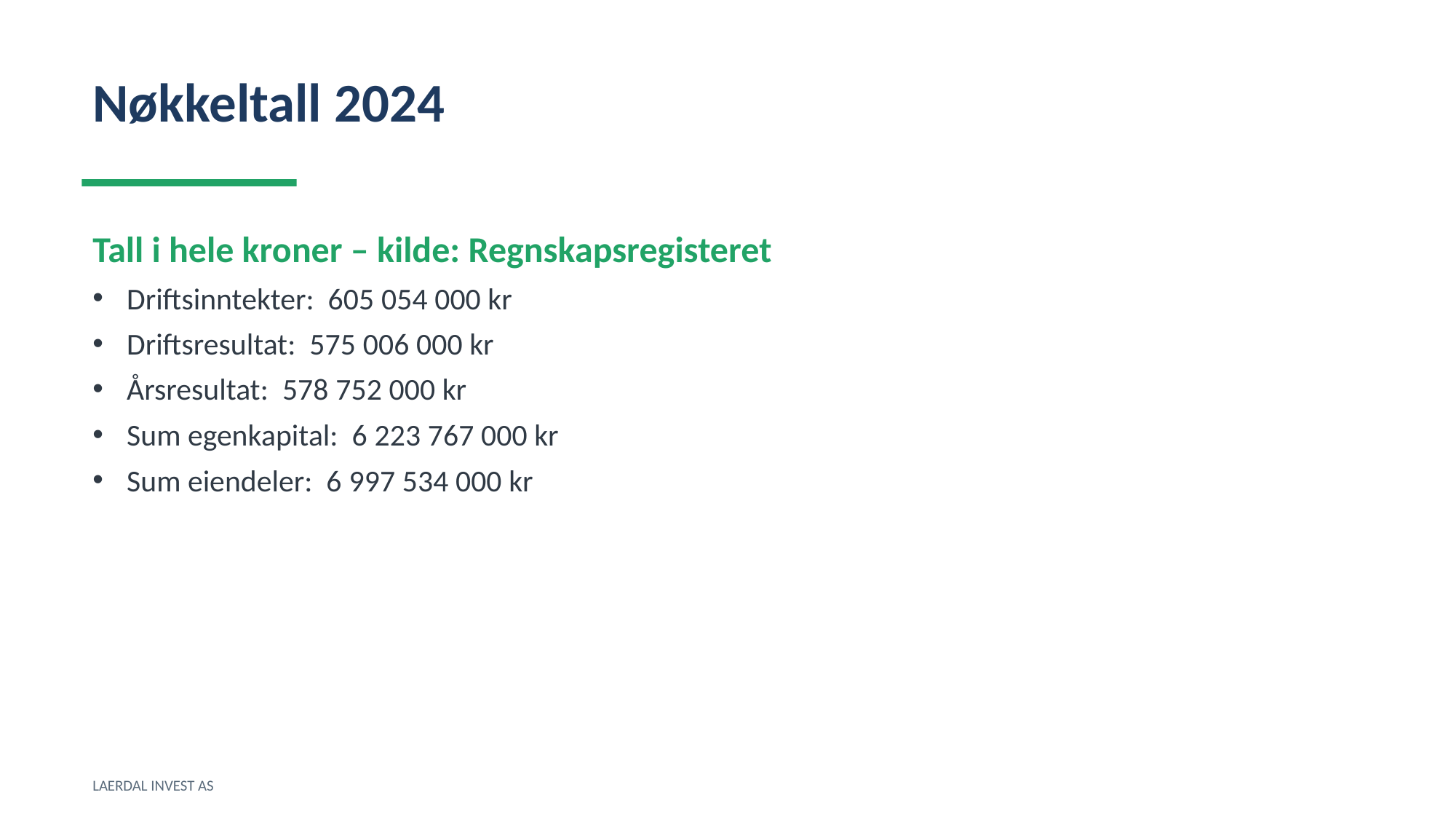

Nøkkeltall 2024

Tall i hele kroner – kilde: Regnskapsregisteret
Driftsinntekter:  605 054 000 kr
Driftsresultat:  575 006 000 kr
Årsresultat:  578 752 000 kr
Sum egenkapital:  6 223 767 000 kr
Sum eiendeler:  6 997 534 000 kr
LAERDAL INVEST AS